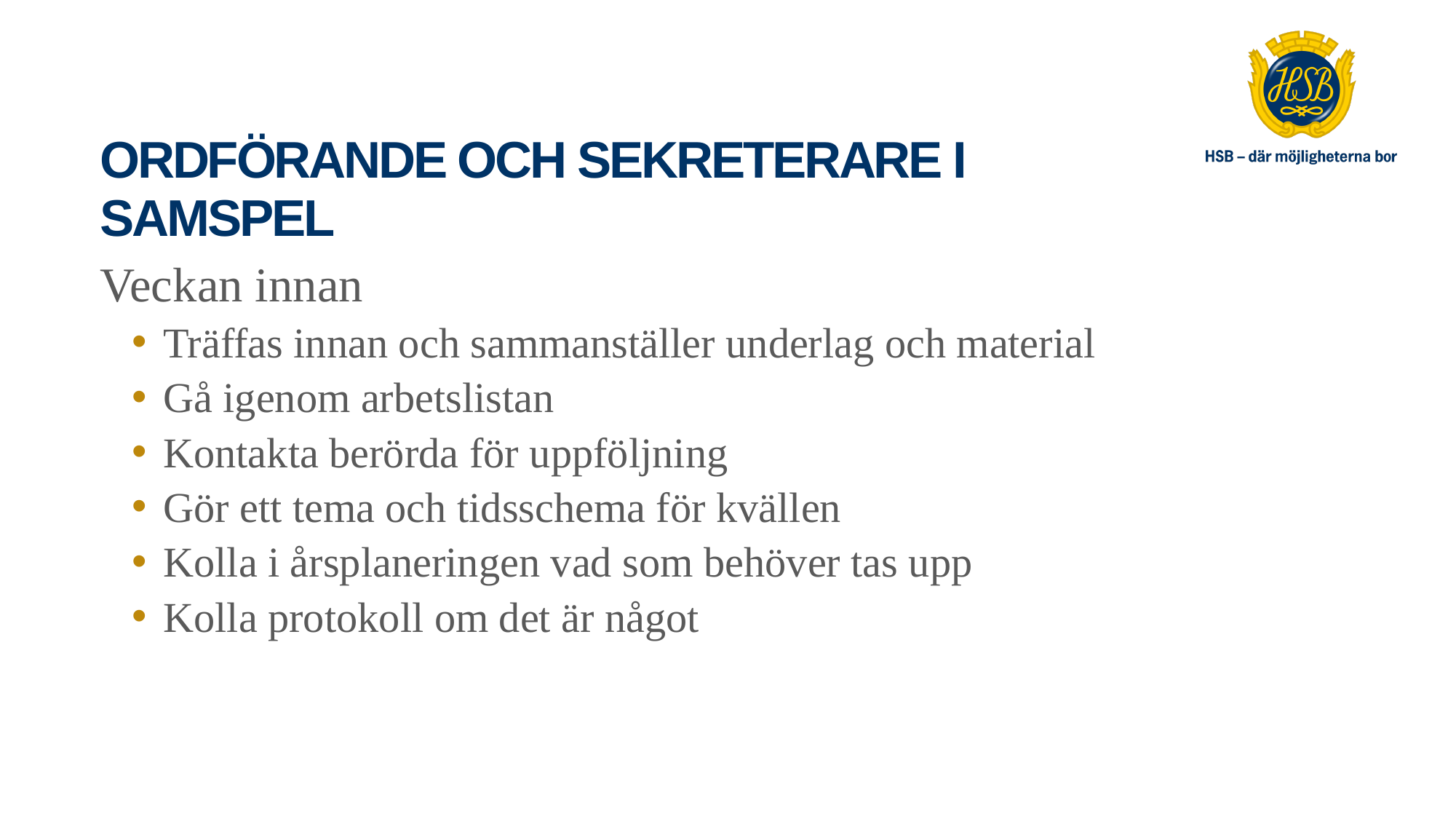

# Ordförande och sekreterare i samspel
Veckan innan
Träffas innan och sammanställer underlag och material
Gå igenom arbetslistan
Kontakta berörda för uppföljning
Gör ett tema och tidsschema för kvällen
Kolla i årsplaneringen vad som behöver tas upp
Kolla protokoll om det är något